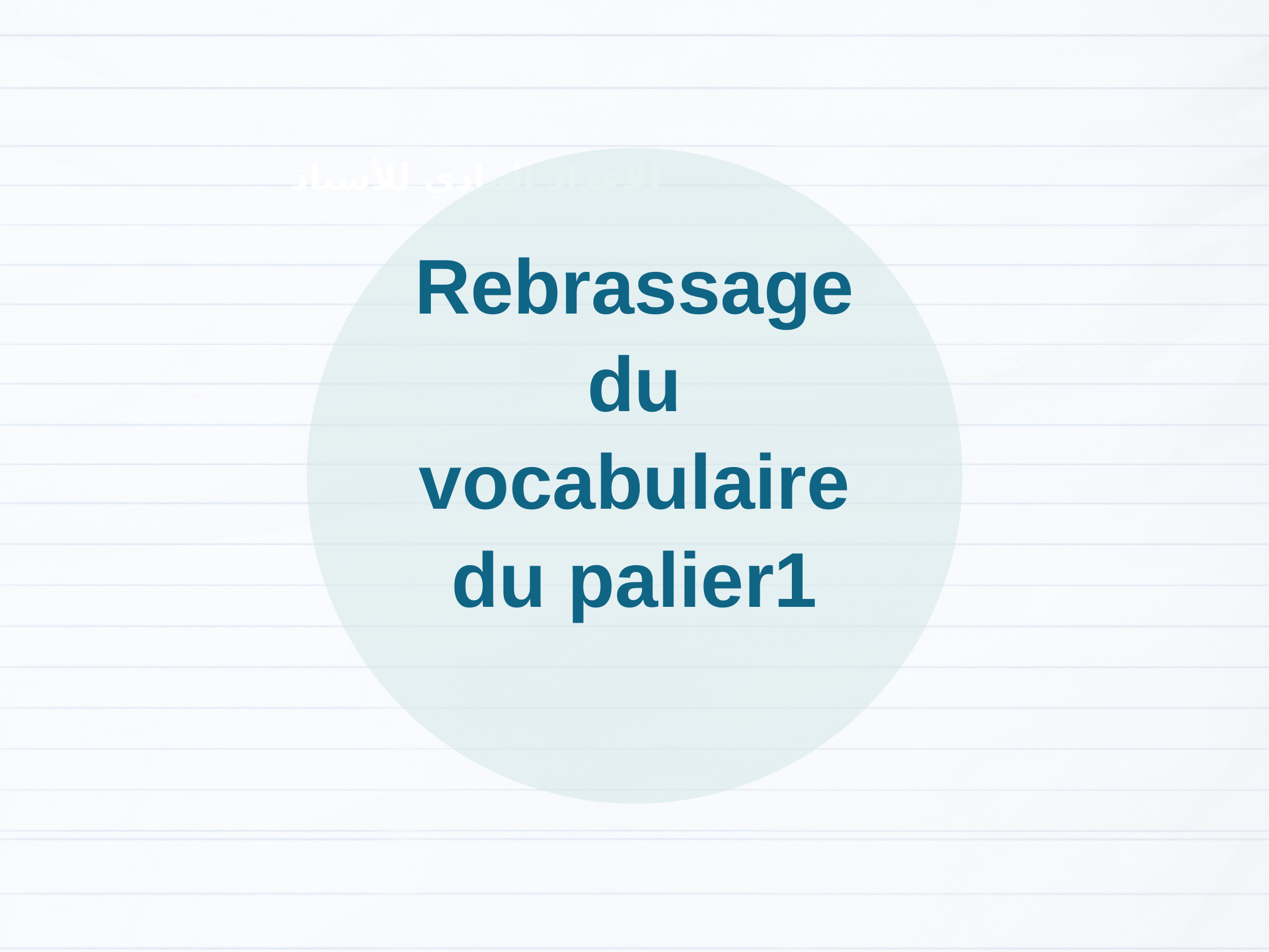

Rebrassage du vocabulaire du palier1

الإعداد المادي للأستاذ